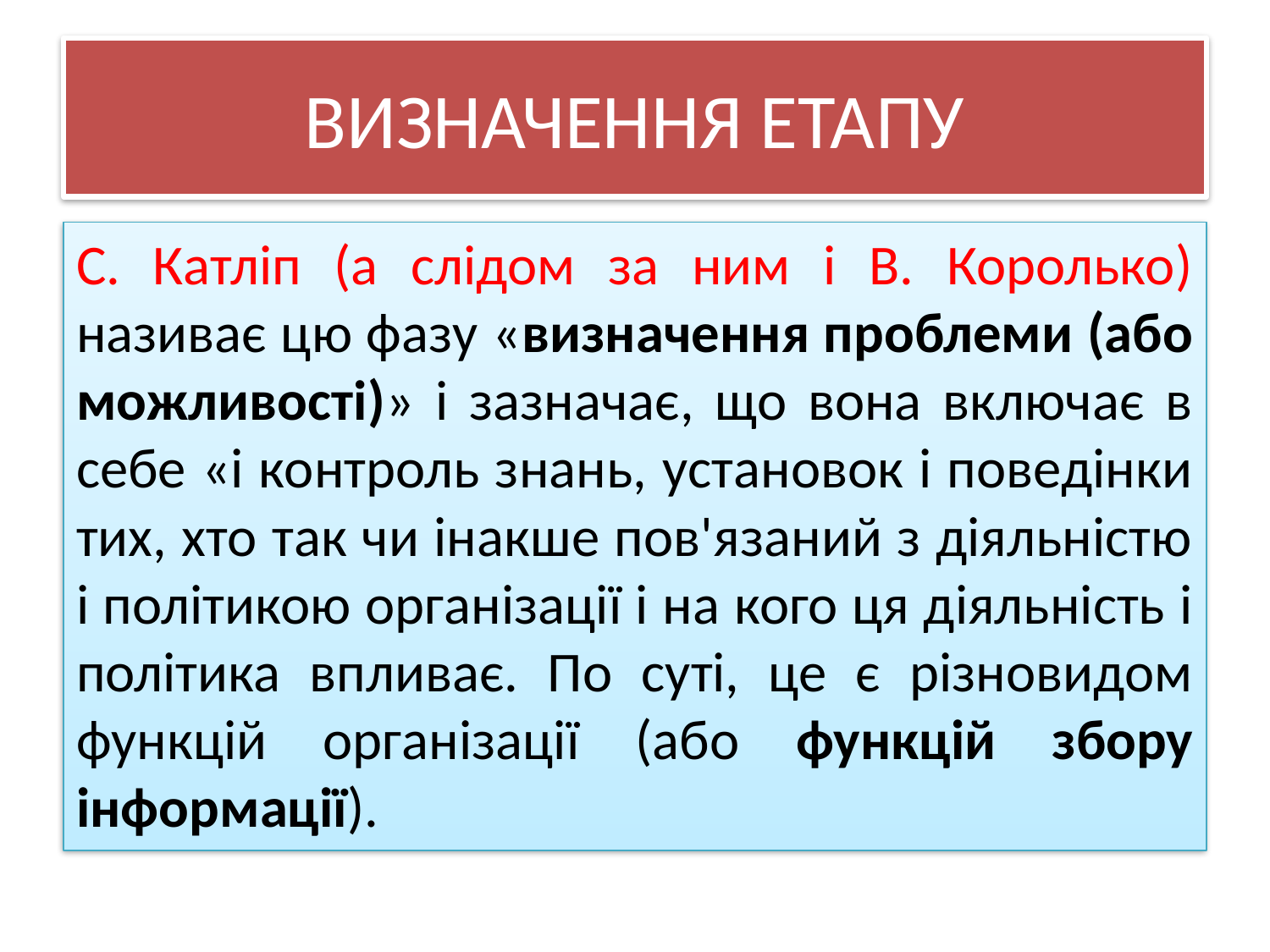

# ВИЗНАЧЕННЯ ЕТАПУ
С. Катліп (а слідом за ним і В. Королько) називає цю фазу «визначення проблеми (або можливості)» і зазначає, що вона включає в себе «і контроль знань, установок і поведінки тих, хто так чи інакше пов'язаний з діяльністю і політикою організації і на кого ця діяльність і політика впливає. По суті, це є різновидом функцій організації (або функцій збору інформації).